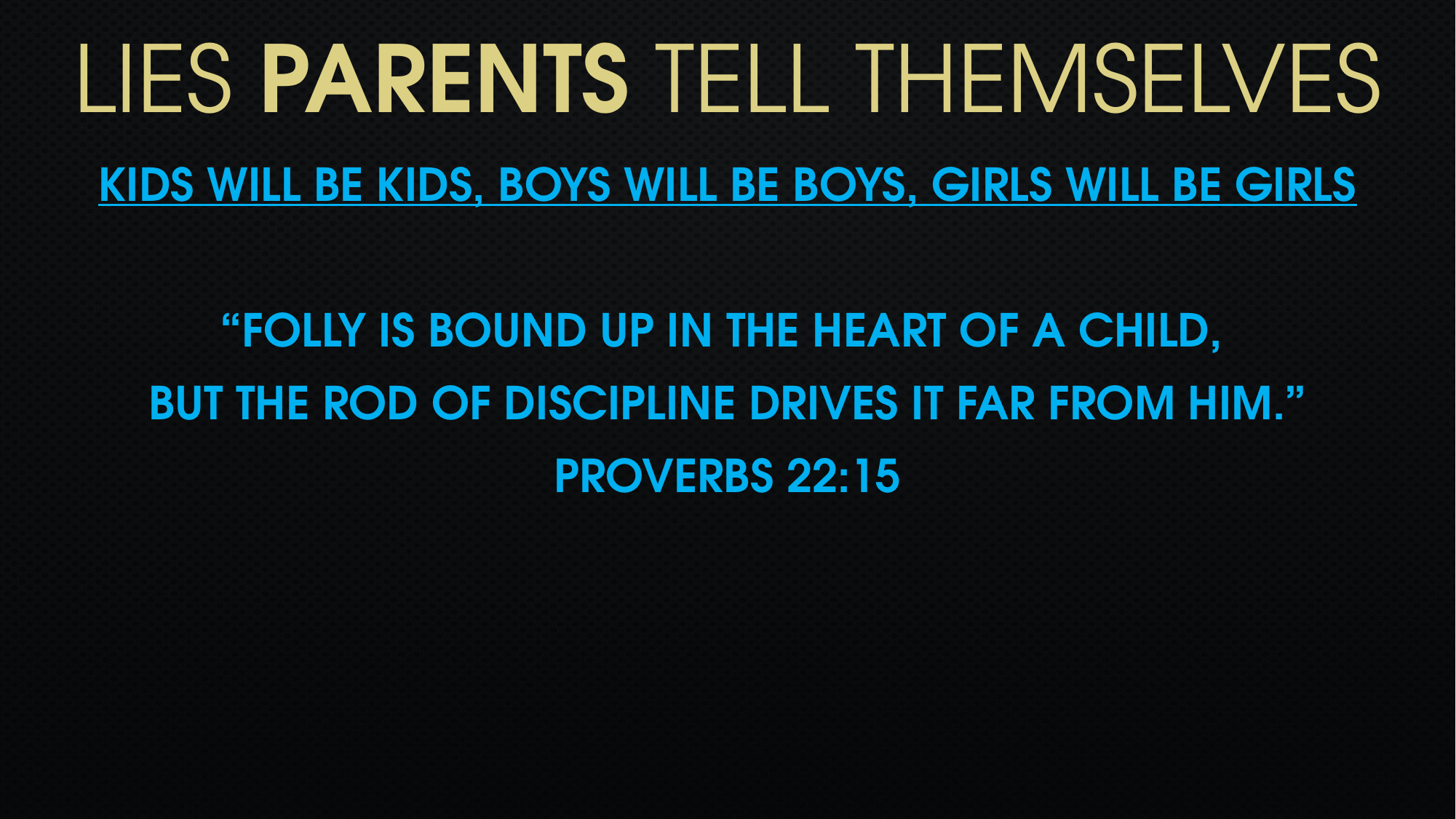

# Lies parents tell themselves
Kids will be kids, boys will be boys, girls will be girls

“Folly is bound up in the heart of a child,
but the rod of discipline drives it far from him.”
Proverbs 22:15